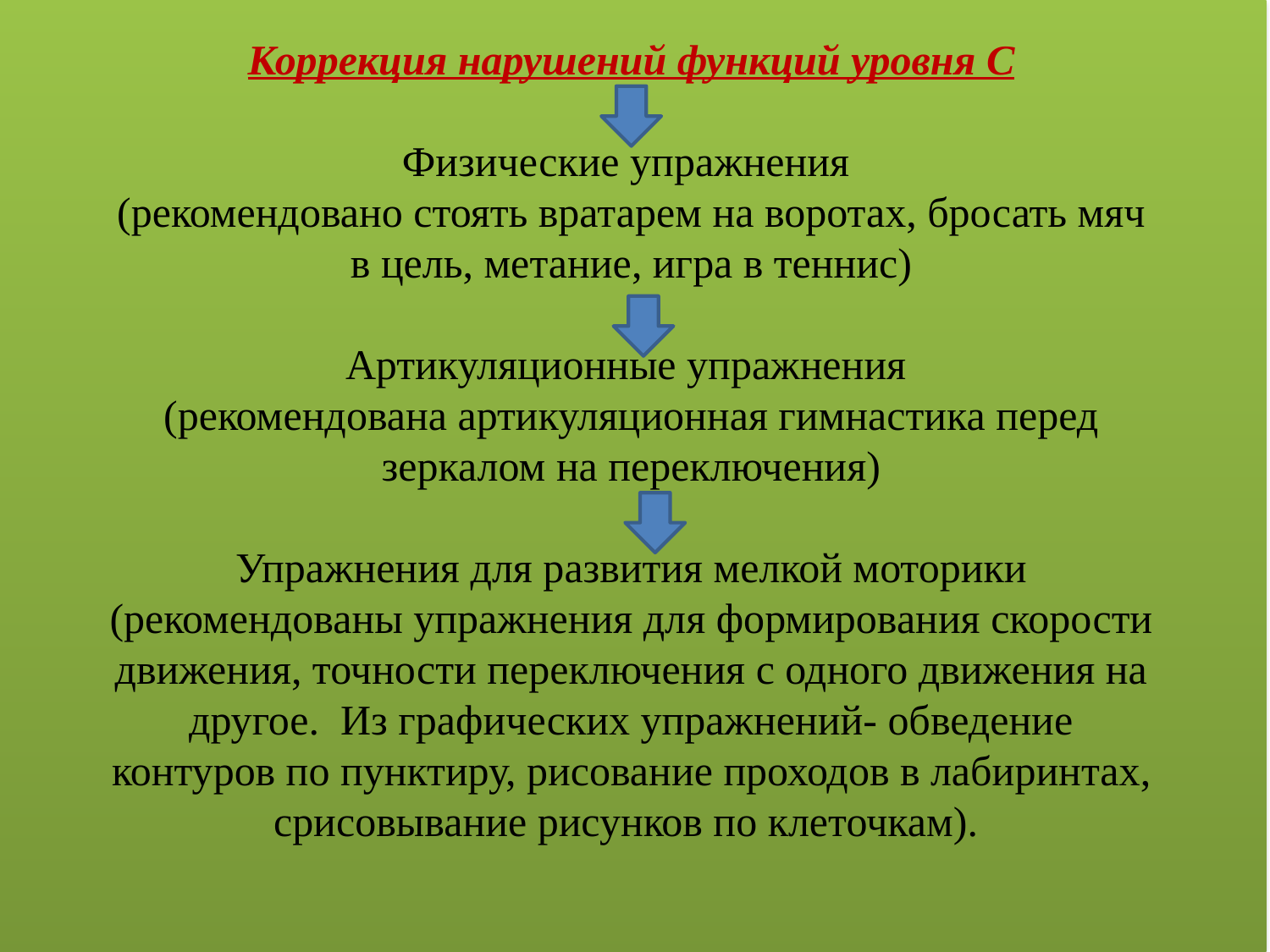

Коррекция нарушений функций уровня C

Физические упражнения
(рекомендовано стоять вратарем на воротах, бросать мяч в цель, метание, игра в теннис)

Артикуляционные упражнения
(рекомендована артикуляционная гимнастика перед зеркалом на переключения)

Упражнения для развития мелкой моторики (рекомендованы упражнения для формирования скорости движения, точности переключения с одного движения на другое.  Из графических упражнений- обведение контуров по пунктиру, рисование проходов в лабиринтах, срисовывание рисунков по клеточкам).